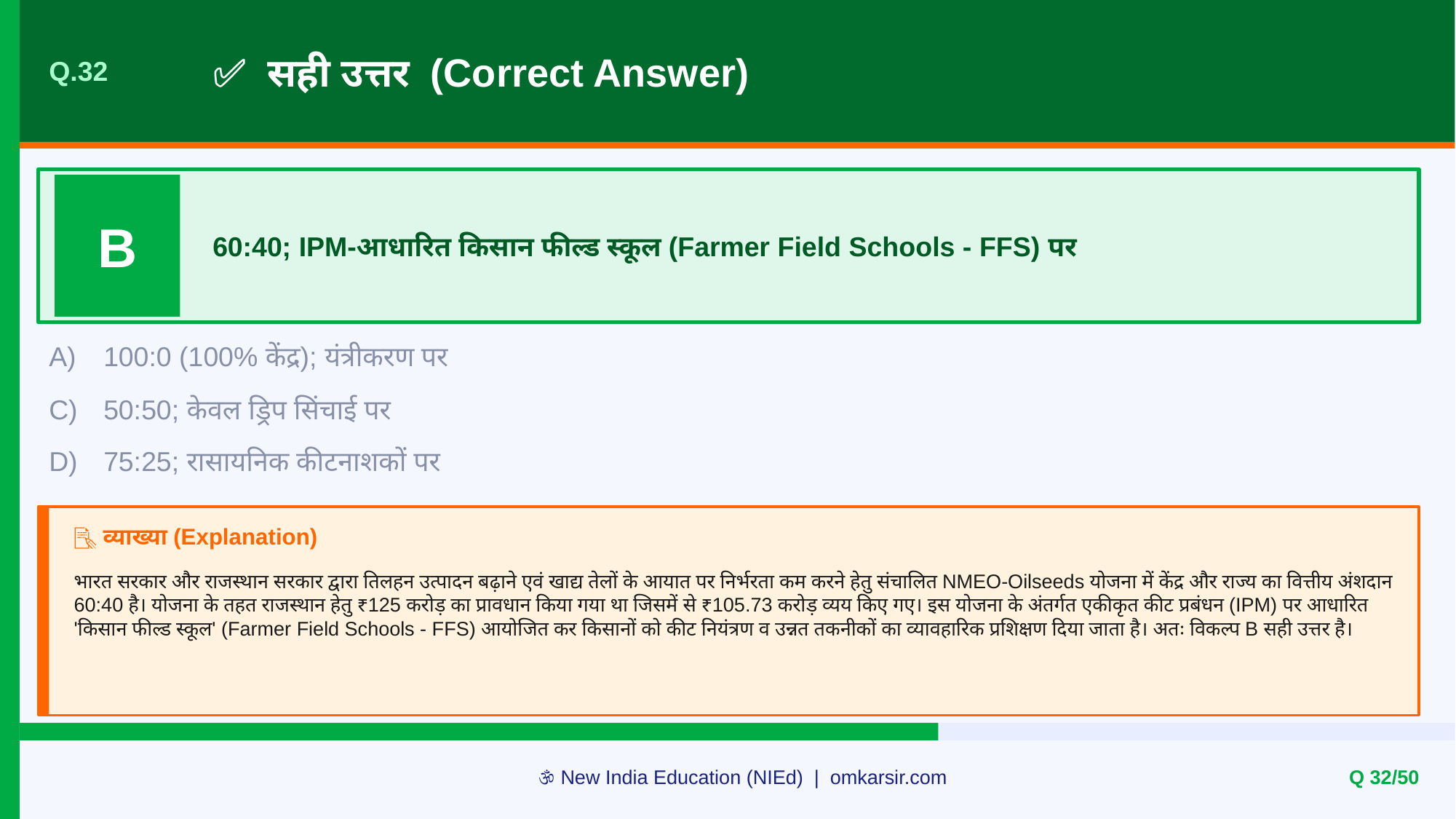

✅  सही उत्तर  (Correct Answer)
Q.32

B
60:40; IPM-आधारित किसान फील्ड स्कूल (Farmer Field Schools - FFS) पर
A)
100:0 (100% केंद्र); यंत्रीकरण पर
C)
50:50; केवल ड्रिप सिंचाई पर
D)
75:25; रासायनिक कीटनाशकों पर

📝 व्याख्या (Explanation)
भारत सरकार और राजस्थान सरकार द्वारा तिलहन उत्पादन बढ़ाने एवं खाद्य तेलों के आयात पर निर्भरता कम करने हेतु संचालित NMEO-Oilseeds योजना में केंद्र और राज्य का वित्तीय अंशदान 60:40 है। योजना के तहत राजस्थान हेतु ₹125 करोड़ का प्रावधान किया गया था जिसमें से ₹105.73 करोड़ व्यय किए गए। इस योजना के अंतर्गत एकीकृत कीट प्रबंधन (IPM) पर आधारित 'किसान फील्ड स्कूल' (Farmer Field Schools - FFS) आयोजित कर किसानों को कीट नियंत्रण व उन्नत तकनीकों का व्यावहारिक प्रशिक्षण दिया जाता है। अतः विकल्प B सही उत्तर है।

🕉️ New India Education (NIEd)  |  omkarsir.com
Q 32/50